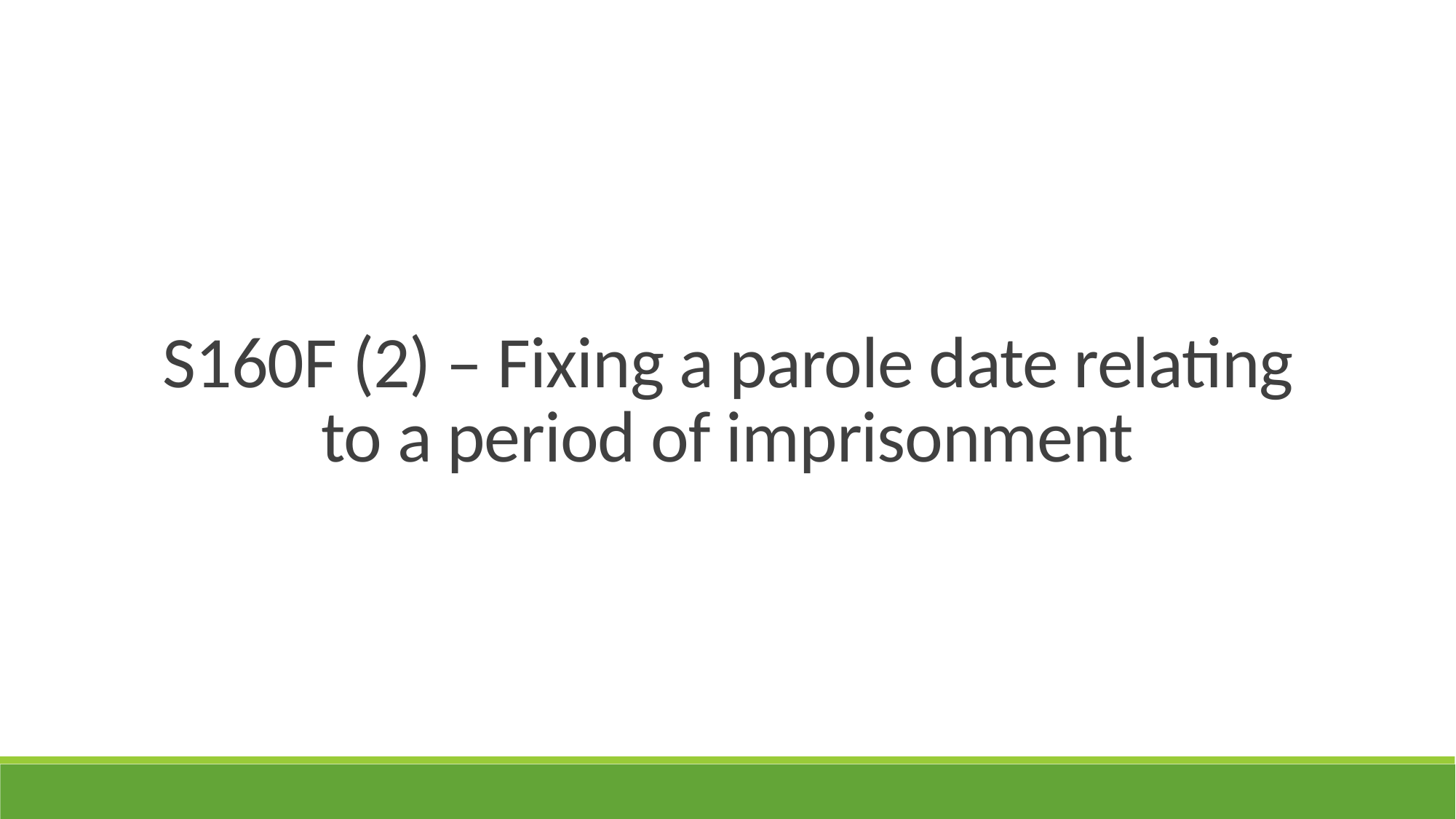

S160F (2) – Fixing a parole date relating to a period of imprisonment